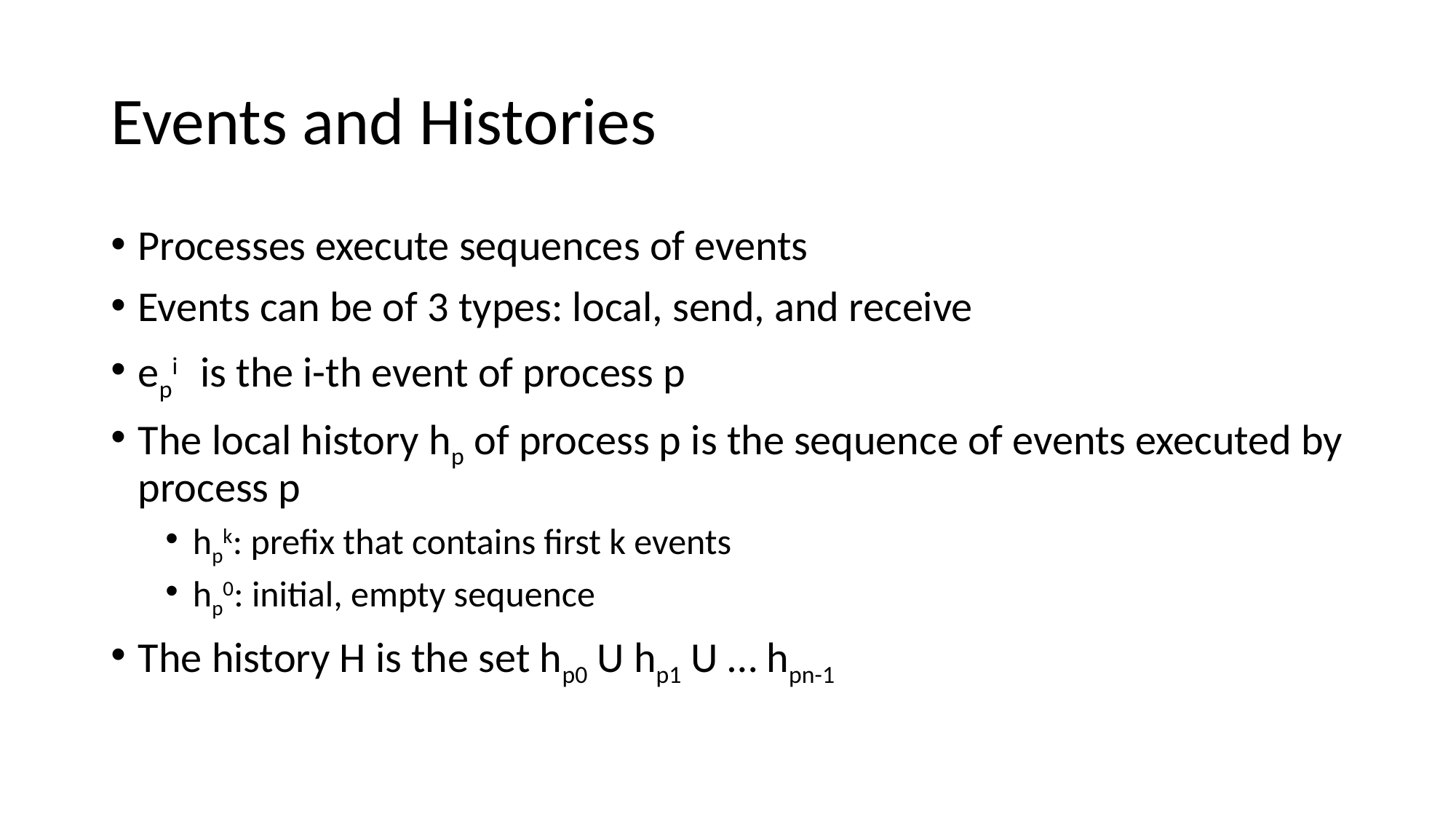

# Events and Histories
Processes execute sequences of events
Events can be of 3 types: local, send, and receive
epi    is the i-th event of process p
The local history hp of process p is the sequence of events executed by process p
hpk: prefix that contains first k events
hp0: initial, empty sequence
The history H is the set hp0 U hp1 U … hpn-1